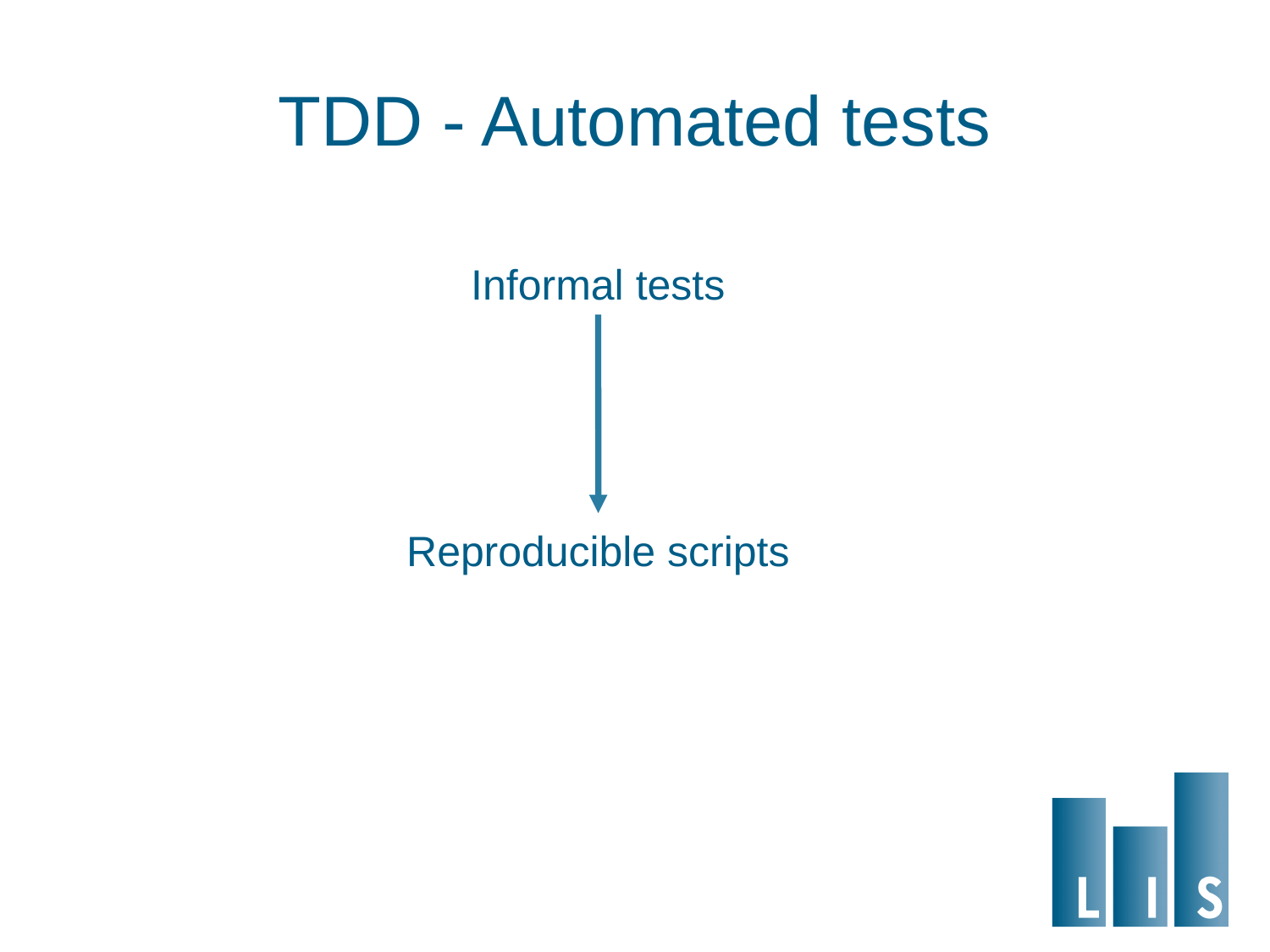

# TDD - Automated tests
Informal tests
Reproducible scripts